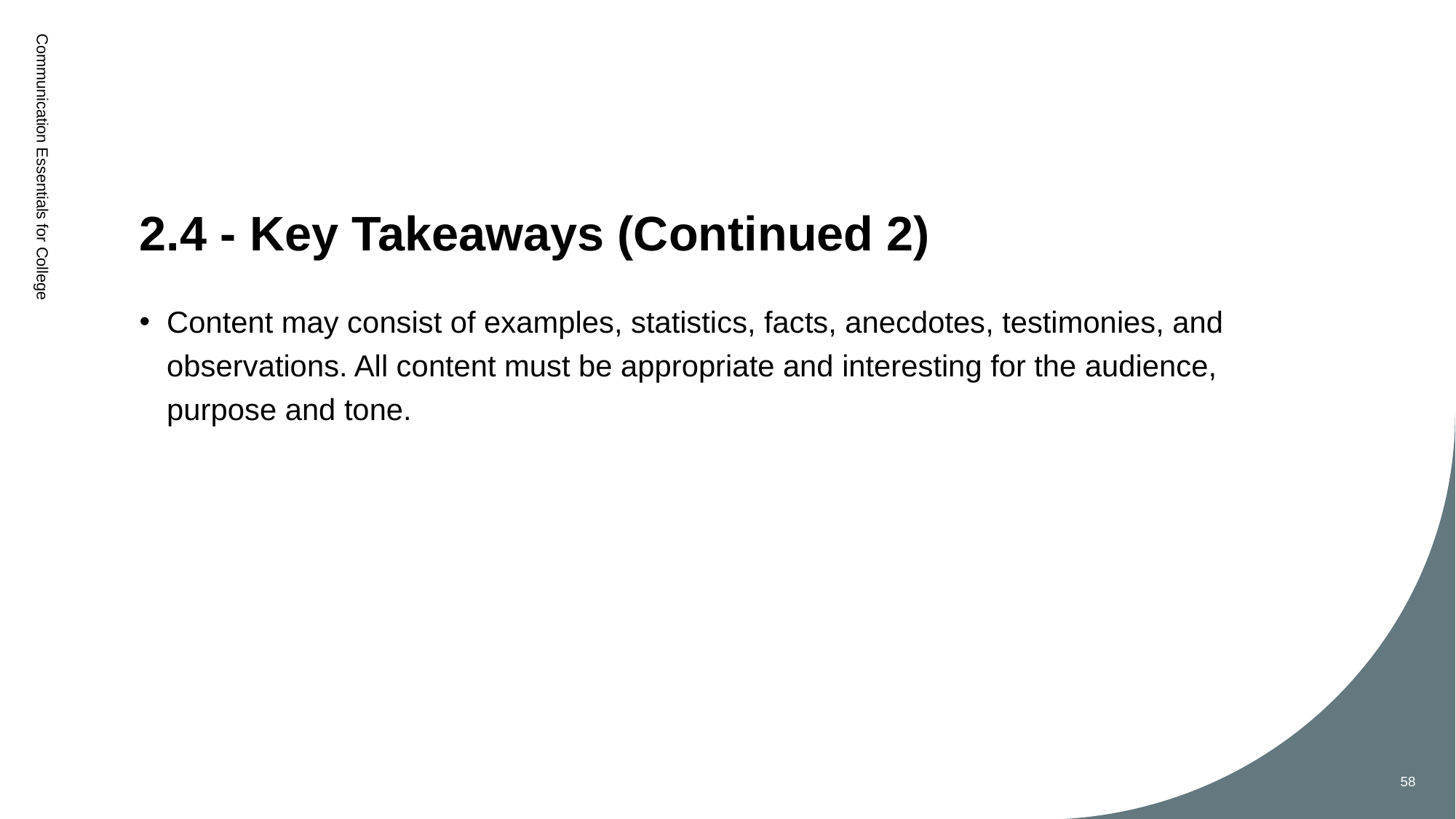

# 2.4 - Key Takeaways (Continued 2)
Communication Essentials for College
Content may consist of examples, statistics, facts, anecdotes, testimonies, and observations. All content must be appropriate and interesting for the audience, purpose and tone.

58